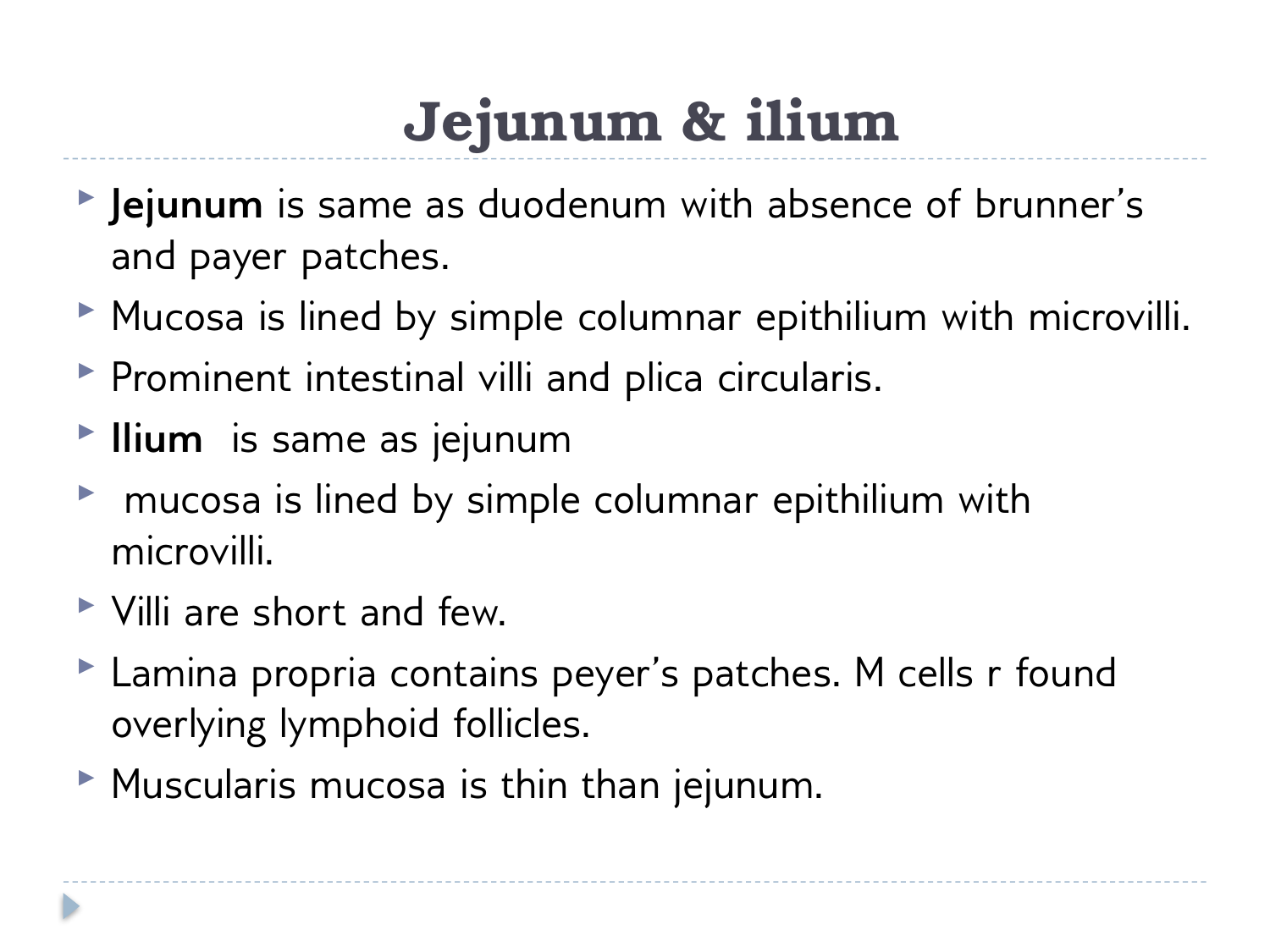

# Jejunum & ilium
Jejunum is same as duodenum with absence of brunner’s and payer patches.
Mucosa is lined by simple columnar epithilium with microvilli.
Prominent intestinal villi and plica circularis.
Ilium  is same as jejunum
 mucosa is lined by simple columnar epithilium with microvilli.
Villi are short and few.
Lamina propria contains peyer’s patches. M cells r found overlying lymphoid follicles.
Muscularis mucosa is thin than jejunum.